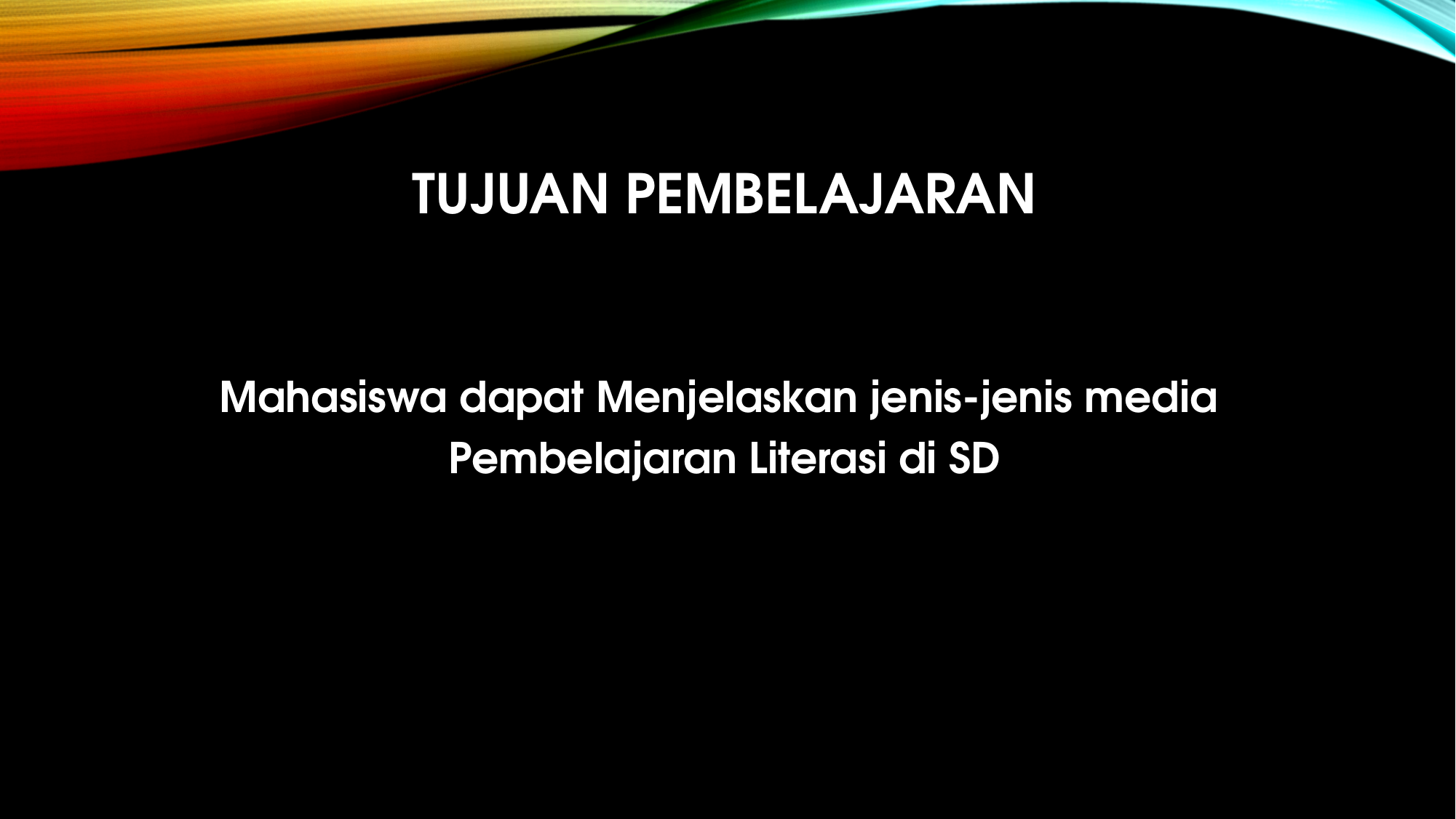

TUJUAN PEMBELAJARAN

Mahasiswa dapat Menjelaskan jenis-jenis media
Pembelajaran Literasi di SD